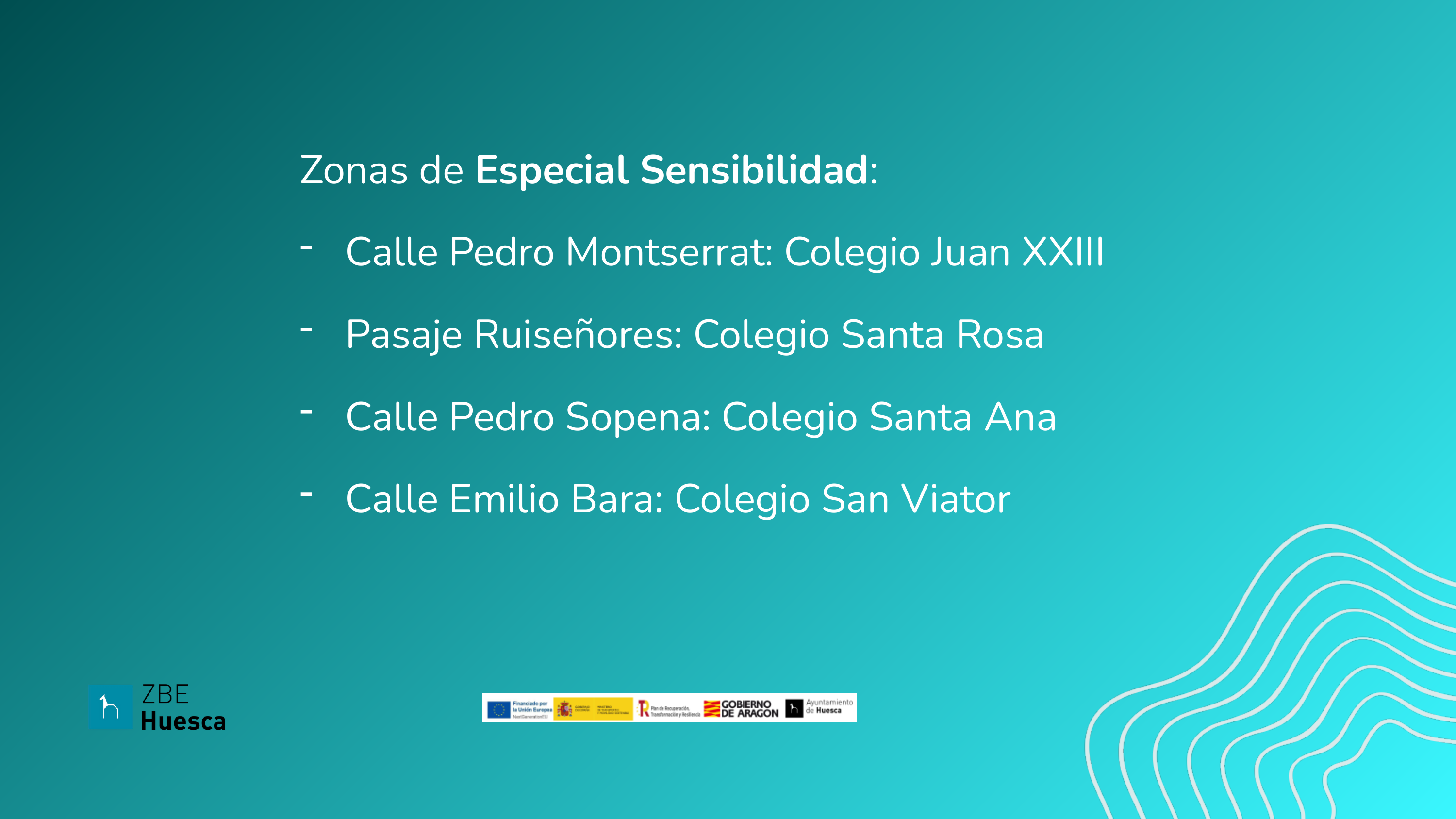

Zonas de Especial Sensibilidad:
Calle Pedro Montserrat: Colegio Juan XXIII
Pasaje Ruiseñores: Colegio Santa Rosa
Calle Pedro Sopena: Colegio Santa Ana
Calle Emilio Bara: Colegio San Viator